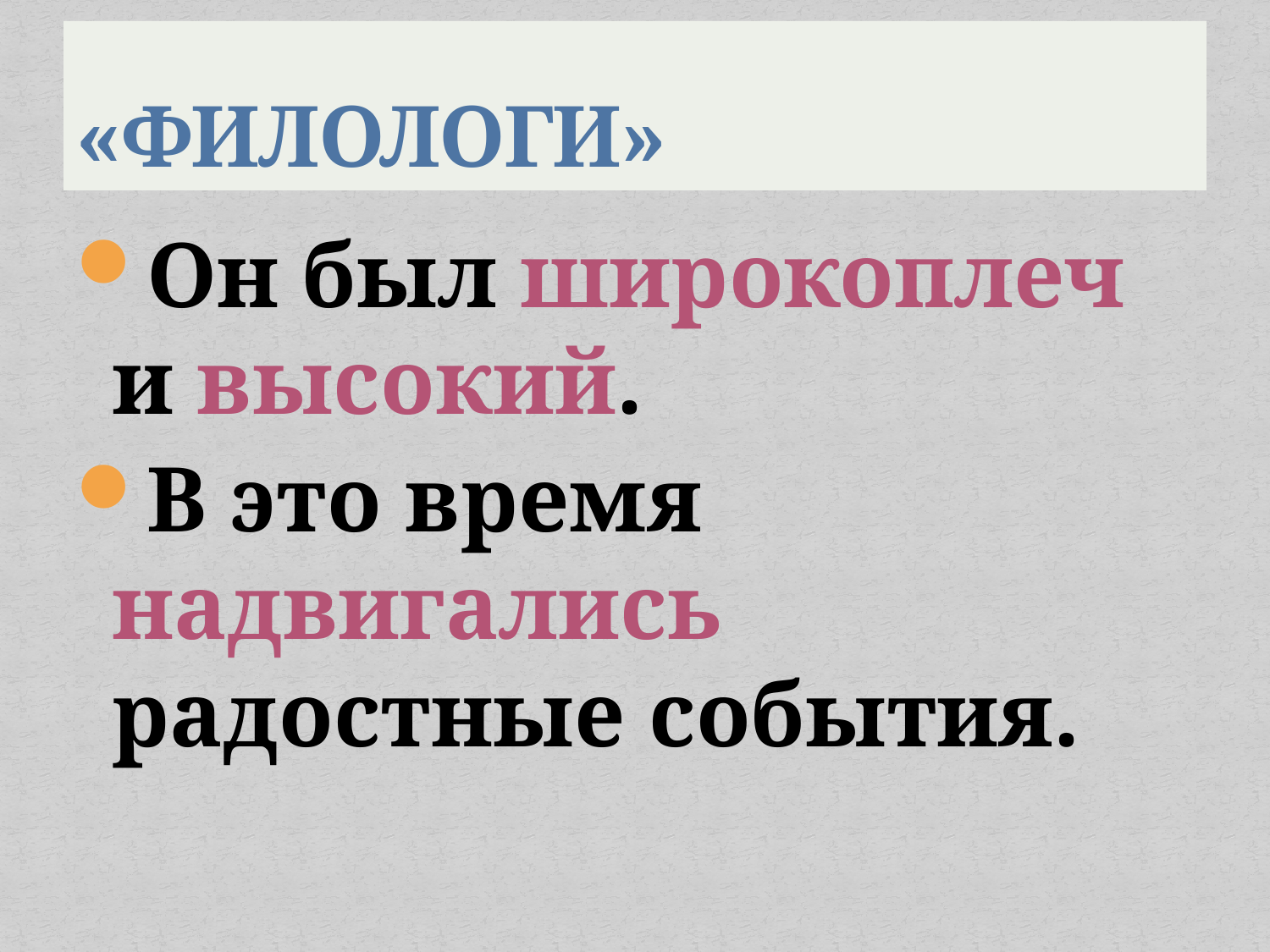

# «ФИЛОЛОГИ»
Он был широкоплеч и высокий.
В это время надвигались радостные события.